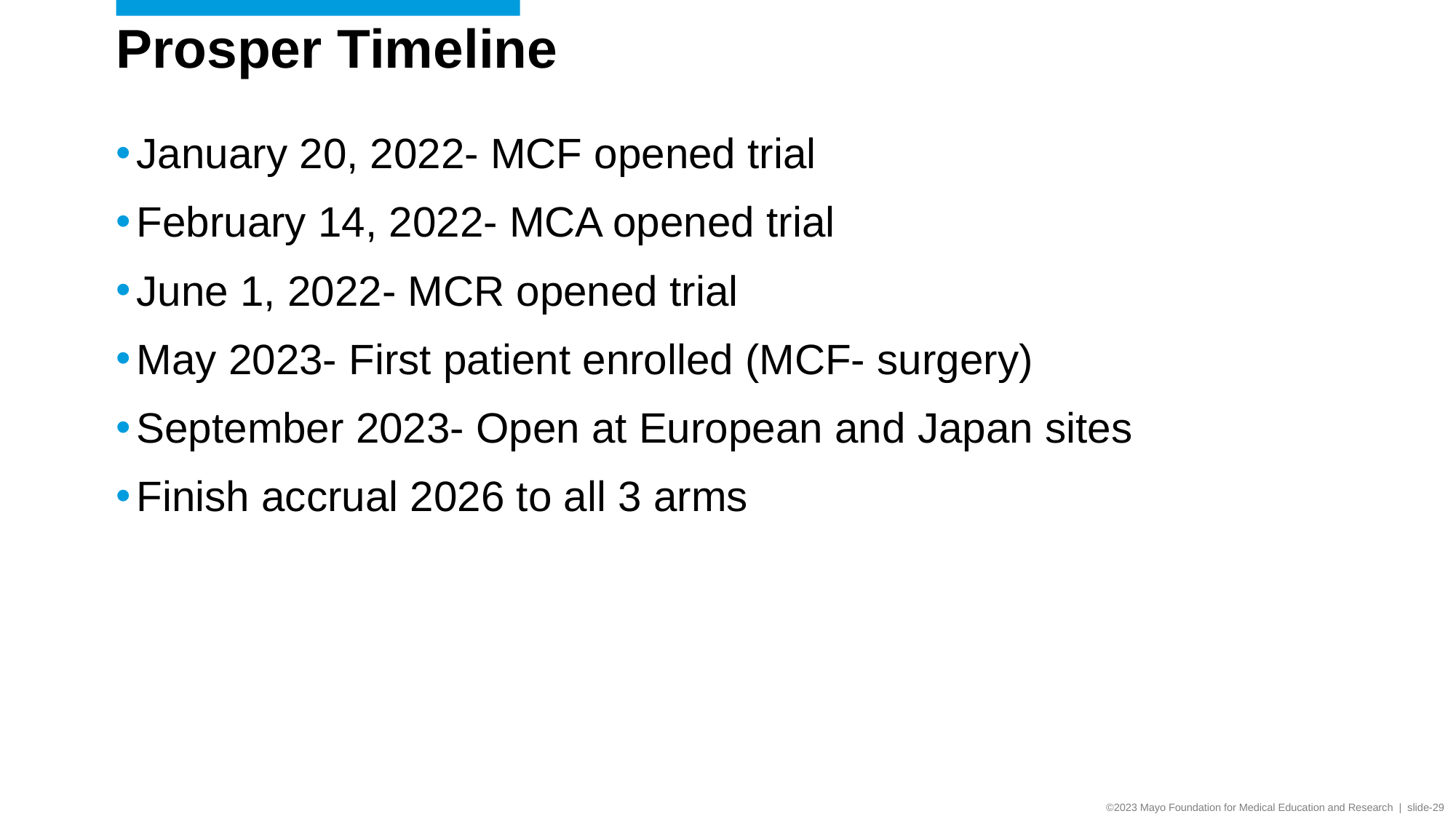

# Prosper Timeline
January 20, 2022- MCF opened trial
February 14, 2022- MCA opened trial
June 1, 2022- MCR opened trial
May 2023- First patient enrolled (MCF- surgery)
September 2023- Open at European and Japan sites
Finish accrual 2026 to all 3 arms